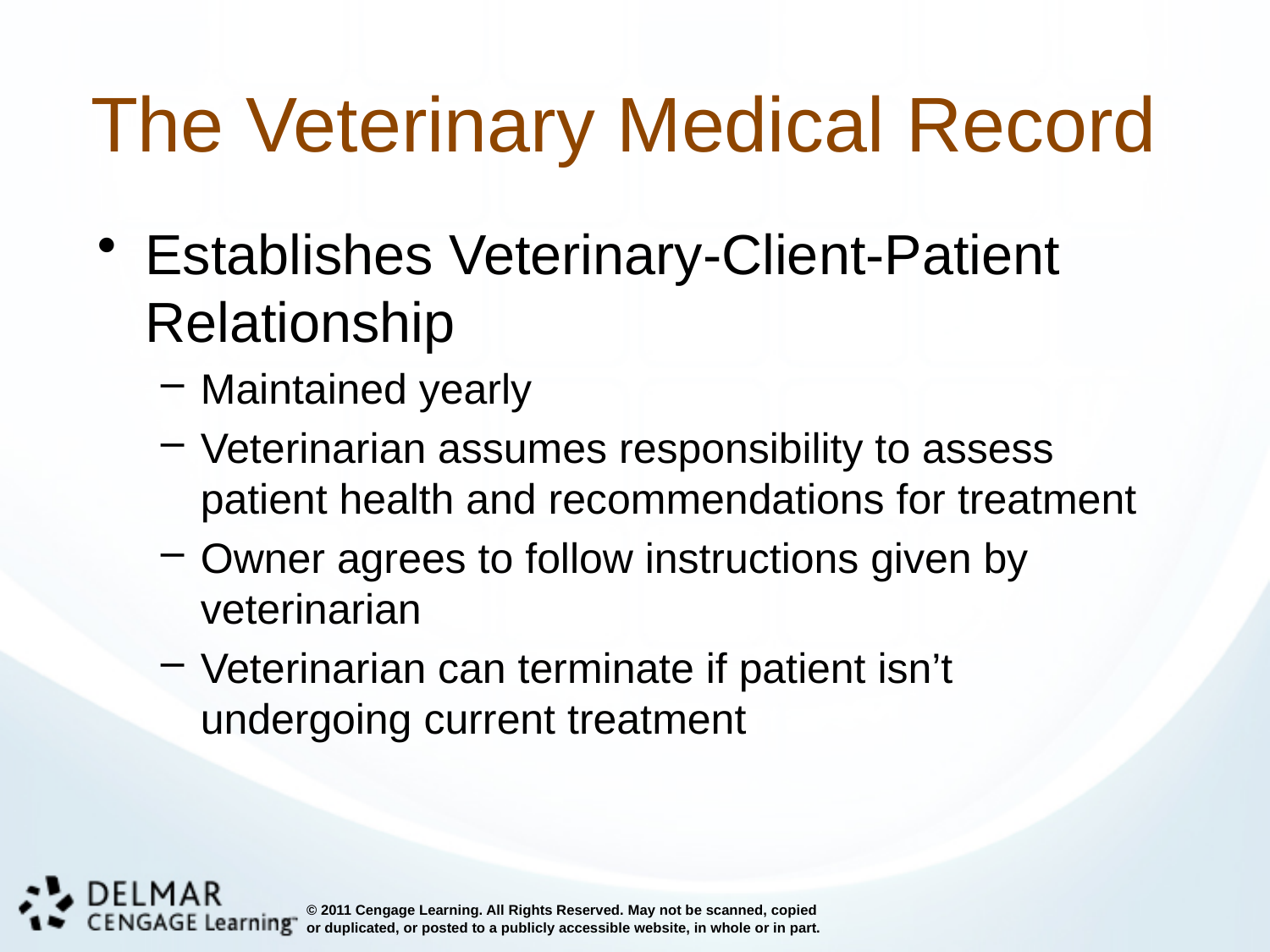

# The Veterinary Medical Record
Establishes Veterinary-Client-Patient Relationship
Maintained yearly
Veterinarian assumes responsibility to assess patient health and recommendations for treatment
Owner agrees to follow instructions given by veterinarian
Veterinarian can terminate if patient isn’t undergoing current treatment